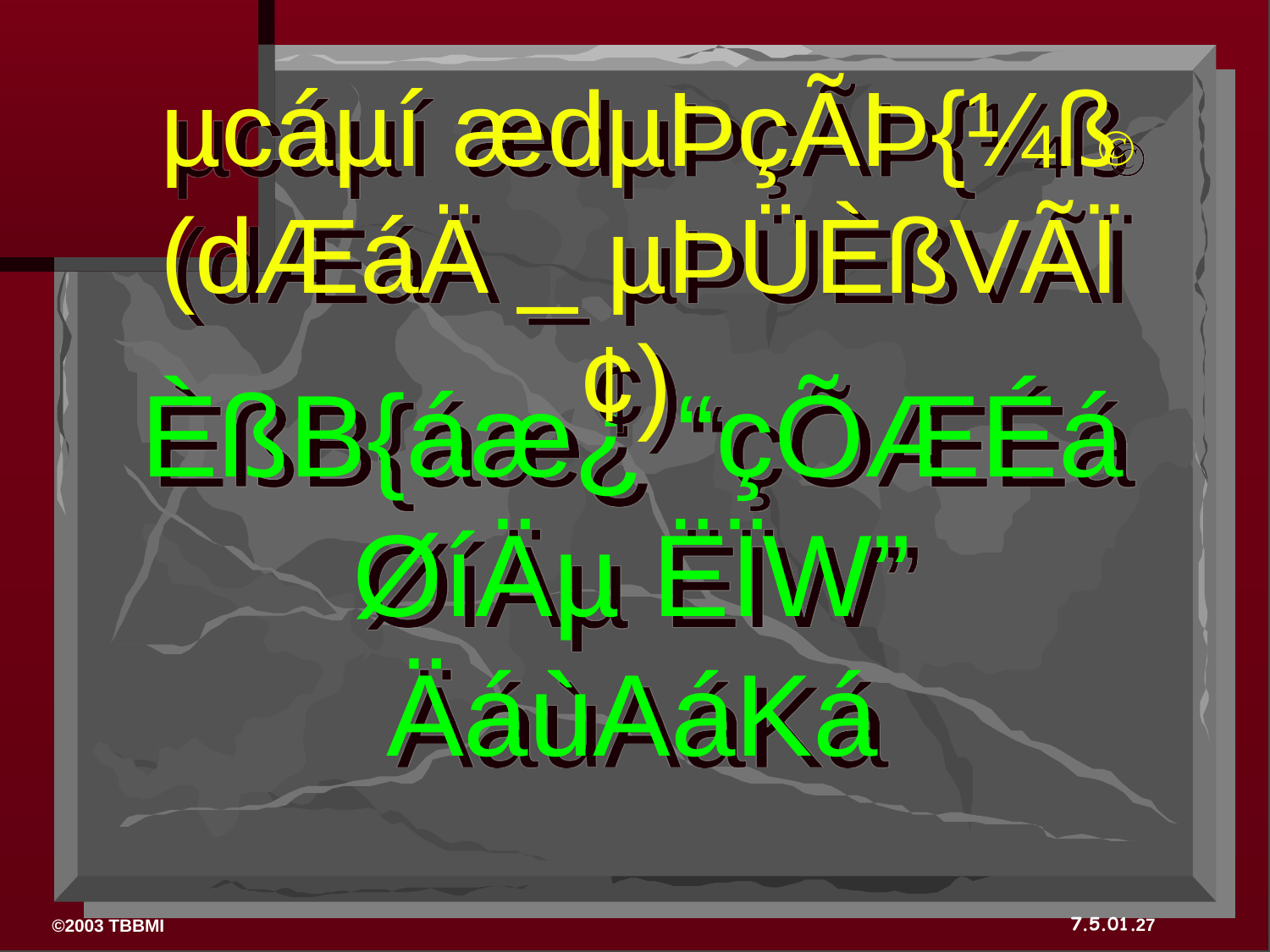

©
µcáµí ædµÞçÃÞ{¼ß (dÆáÄ _ µÞÜÈßVÃÏ¢)

ÈßB{áæ¿ “çÕÆÉáØíÄµ ËÏW” ÄáùAáKá

27